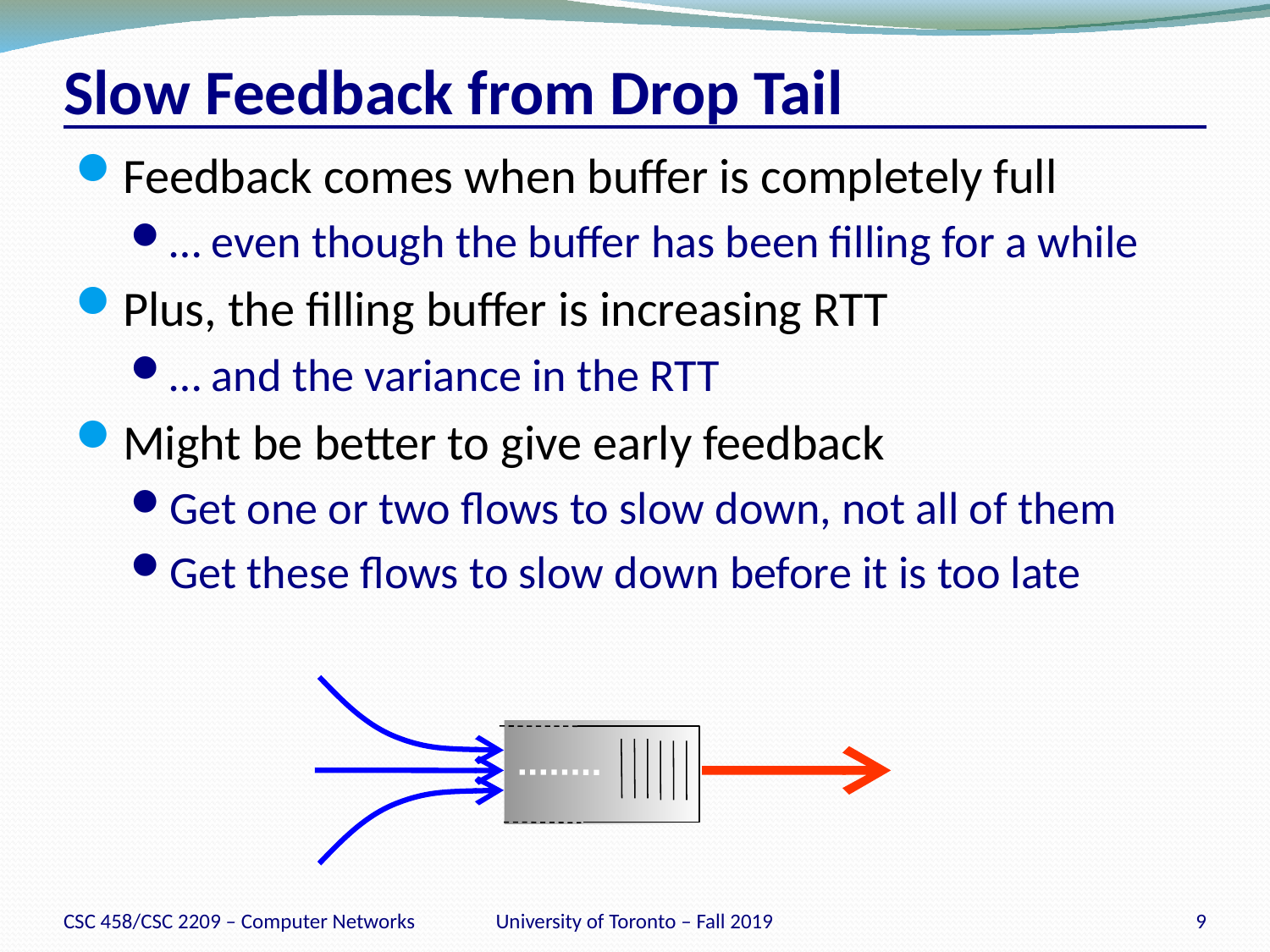

# Slow Feedback from Drop Tail
Feedback comes when buffer is completely full
… even though the buffer has been filling for a while
Plus, the filling buffer is increasing RTT
… and the variance in the RTT
Might be better to give early feedback
Get one or two flows to slow down, not all of them
Get these flows to slow down before it is too late

CSC 458/CSC 2209 – Computer Networks
University of Toronto – Fall 2019
9